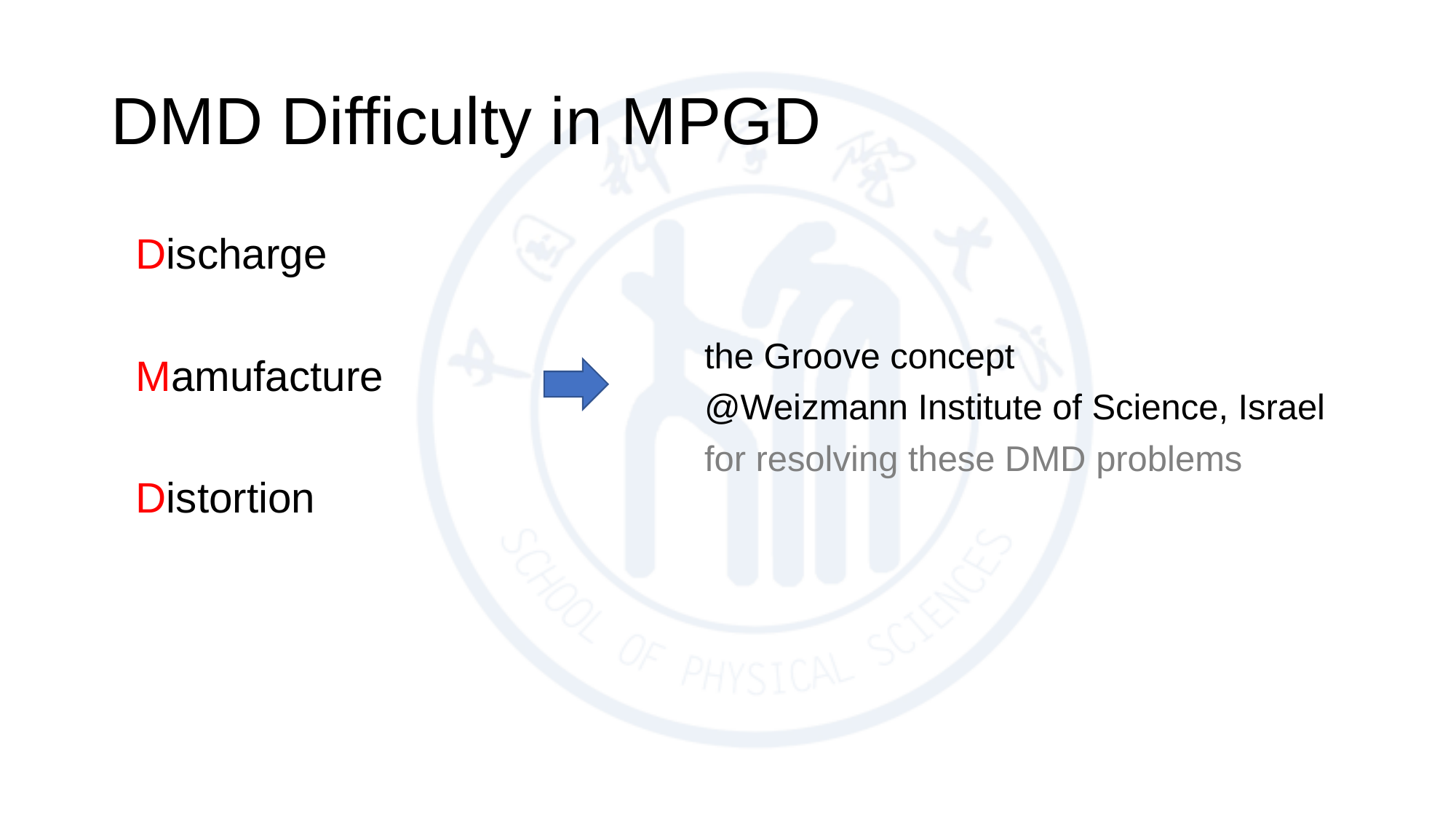

# DMD Difficulty in MPGD
Discharge

Mamufacture

Distortion

the Groove concept
@Weizmann Institute of Science, Israel
for resolving these DMD problems